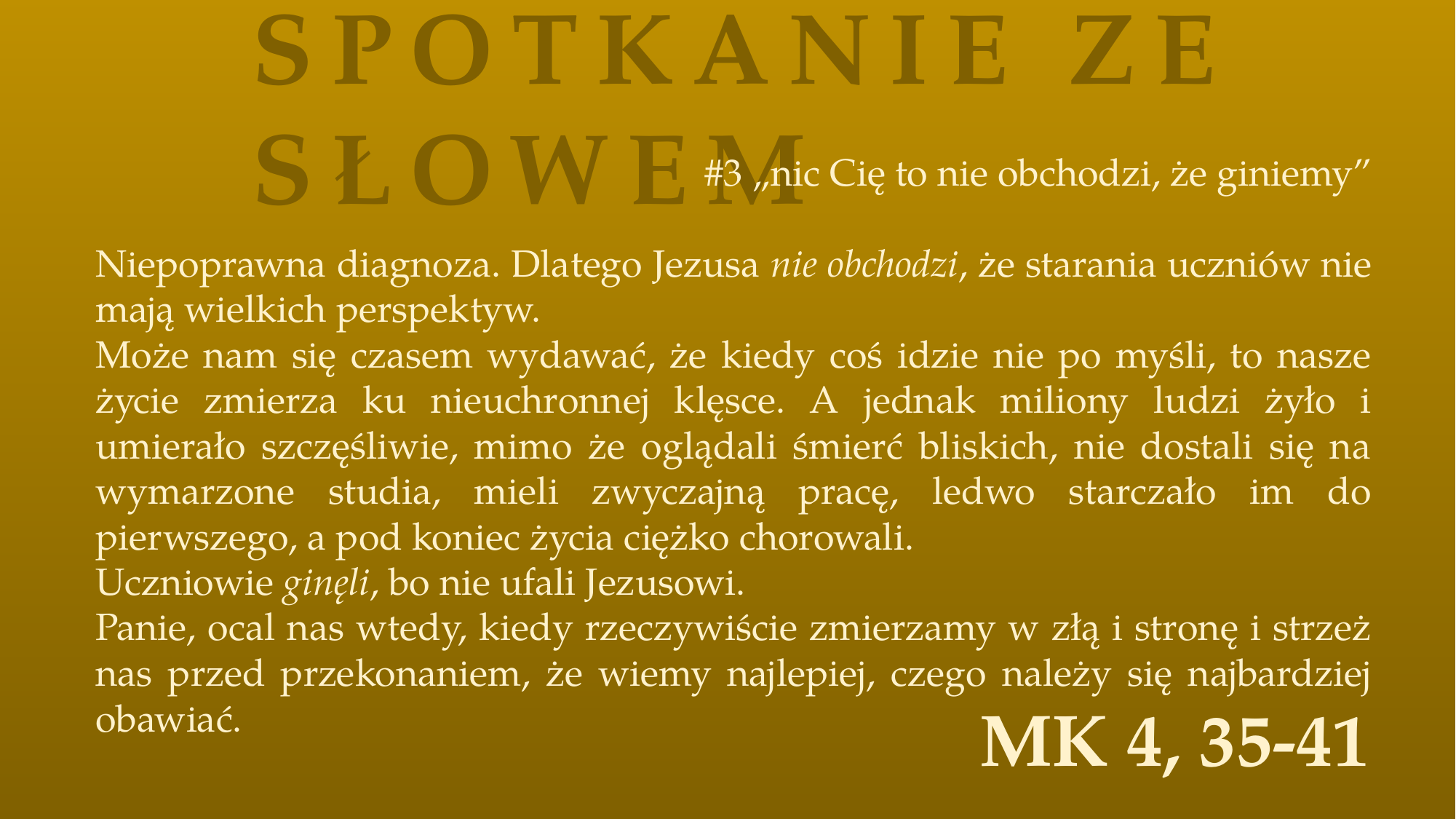

Spotkanie ze Słowem
#3 „nic Cię to nie obchodzi, że giniemy”

Niepoprawna diagnoza. Dlatego Jezusa nie obchodzi, że starania uczniów nie mają wielkich perspektyw.
Może nam się czasem wydawać, że kiedy coś idzie nie po myśli, to nasze życie zmierza ku nieuchronnej klęsce. A jednak miliony ludzi żyło i umierało szczęśliwie, mimo że oglądali śmierć bliskich, nie dostali się na wymarzone studia, mieli zwyczajną pracę, ledwo starczało im do pierwszego, a pod koniec życia ciężko chorowali.
Uczniowie ginęli, bo nie ufali Jezusowi.
Panie, ocal nas wtedy, kiedy rzeczywiście zmierzamy w złą i stronę i strzeż nas przed przekonaniem, że wiemy najlepiej, czego należy się najbardziej obawiać.
Mk 4, 35-41